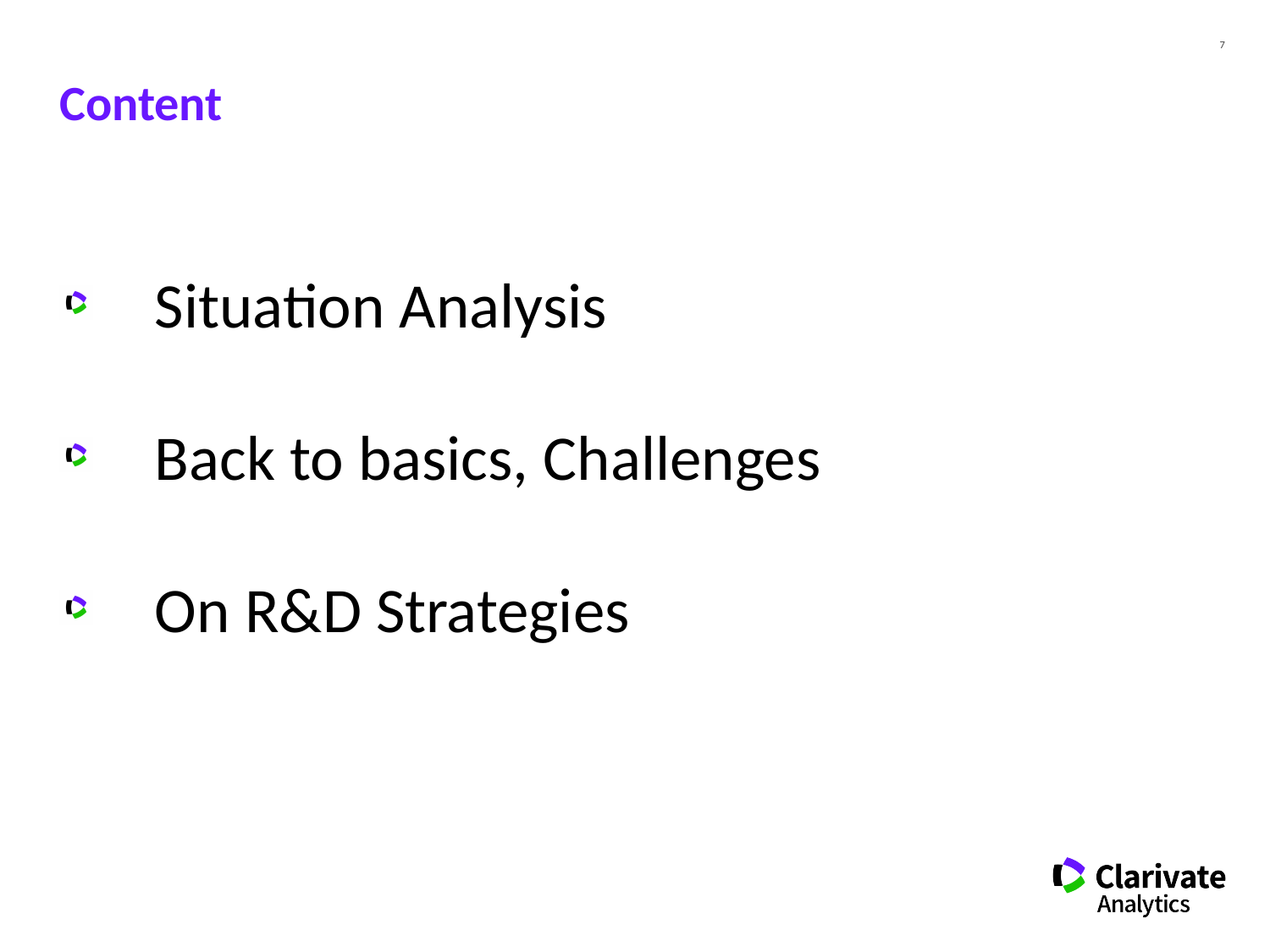

# Content
Situation Analysis
Back to basics, Challenges
On R&D Strategies